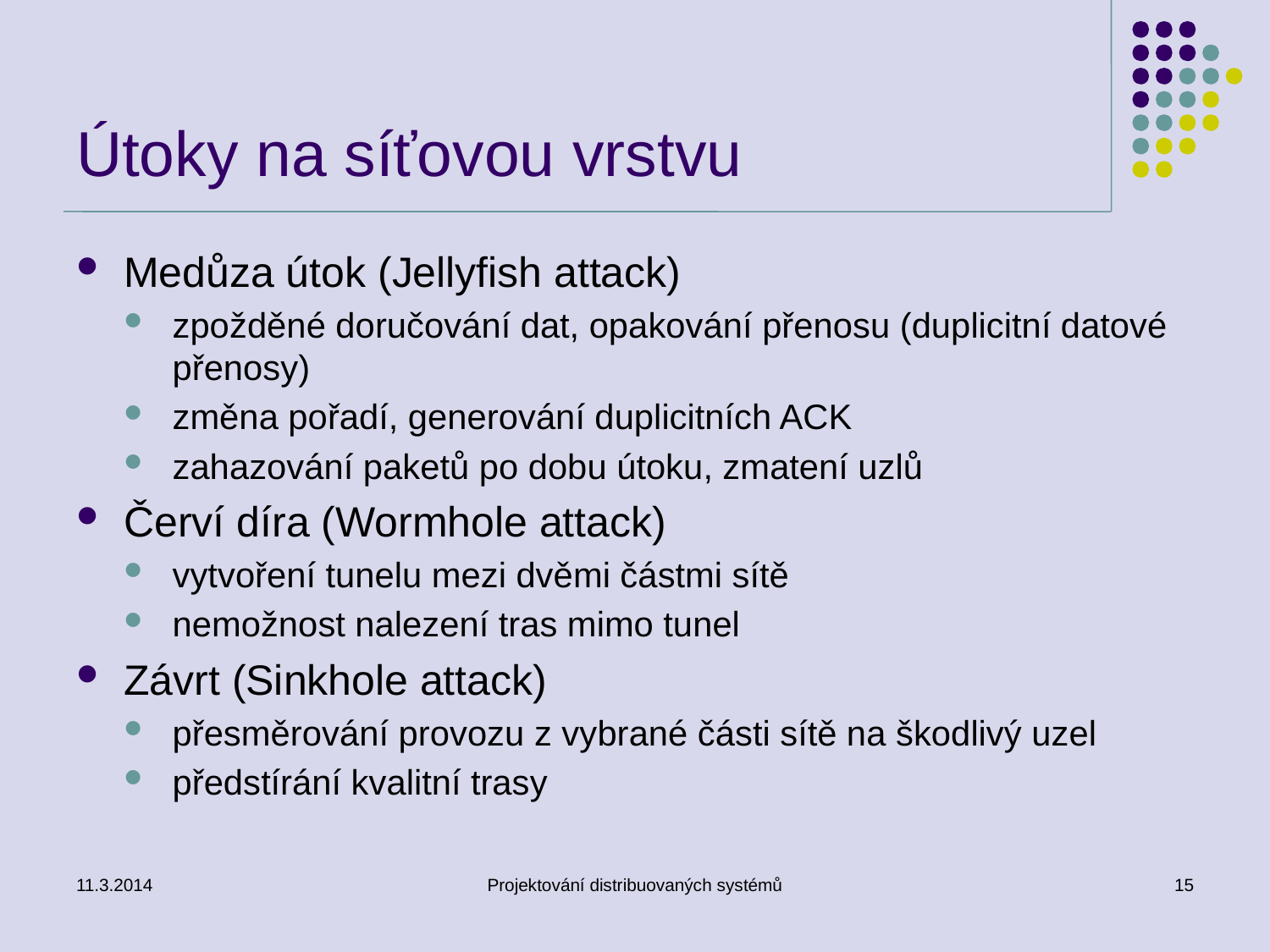

# Útoky na síťovou vrstvu
Medůza útok (Jellyfish attack)
zpožděné doručování dat, opakování přenosu (duplicitní datové přenosy)
změna pořadí, generování duplicitních ACK
zahazování paketů po dobu útoku, zmatení uzlů
Červí díra (Wormhole attack)
vytvoření tunelu mezi dvěmi částmi sítě
nemožnost nalezení tras mimo tunel
Závrt (Sinkhole attack)
přesměrování provozu z vybrané části sítě na škodlivý uzel
předstírání kvalitní trasy

11.3.2014
Projektování distribuovaných systémů
15